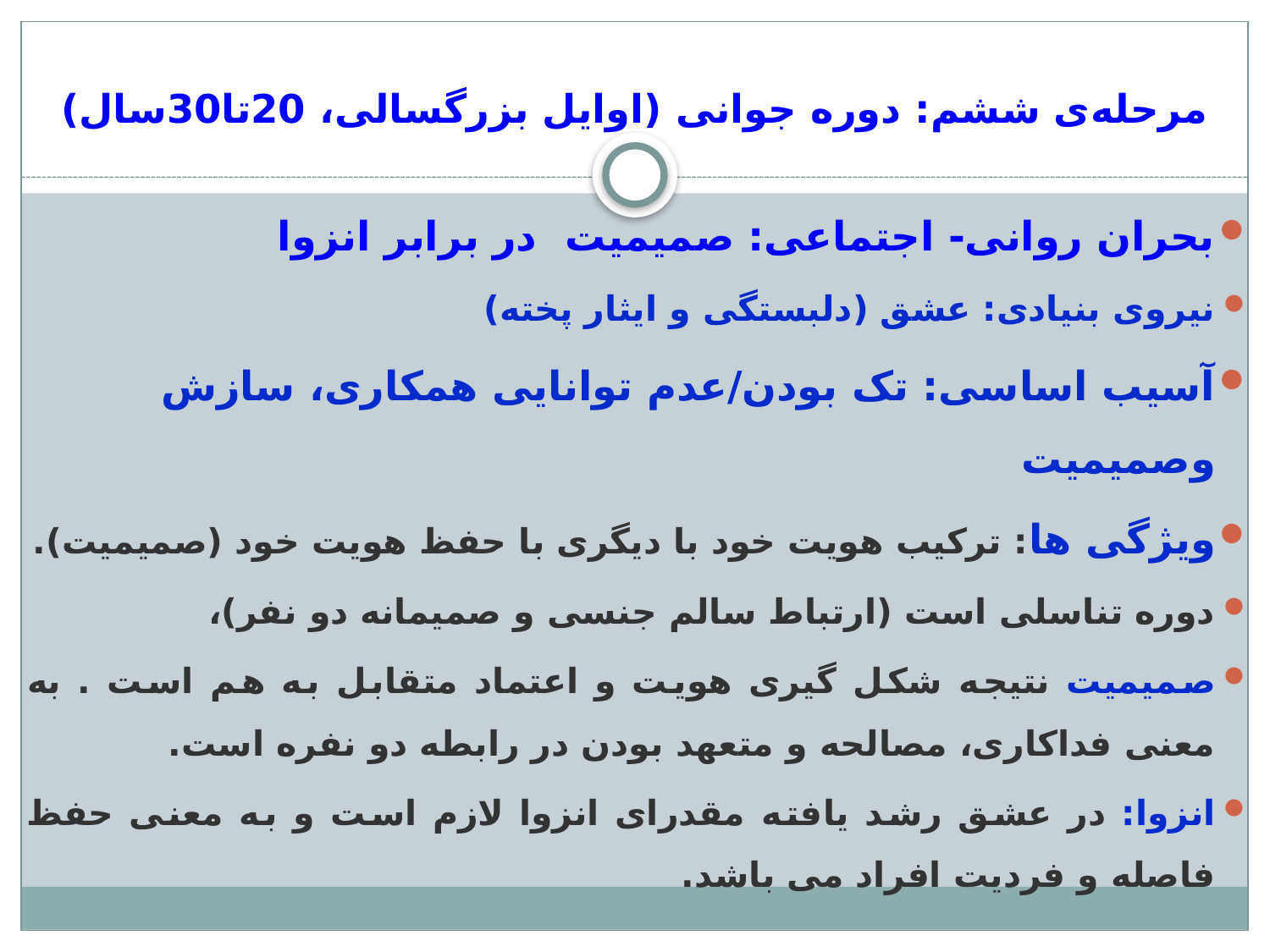

# مرحله‌ی ششم: دوره جوانی (اوایل بزرگسالی، 20تا30سال)
بحران روانی- اجتماعی: صمیمیت  در برابر انزوا
نیروی بنیادی: عشق (دلبستگی و ایثار پخته)
آسیب اساسی: تک بودن/عدم توانایی همکاری، سازش وصمیمیت
ویژگی ها: ترکیب هویت خود با دیگری با حفظ هویت خود (صمیمیت).
دوره تناسلی است (ارتباط سالم جنسی و صمیمانه دو نفر)،
صمیمیت نتیجه شکل گیری هویت و اعتماد متقابل به هم است . به معنی فداکاری، مصالحه و متعهد بودن در رابطه دو نفره است.
انزوا: در عشق رشد یافته مقدرای انزوا لازم است و به معنی حفظ فاصله و فردیت افراد می باشد.